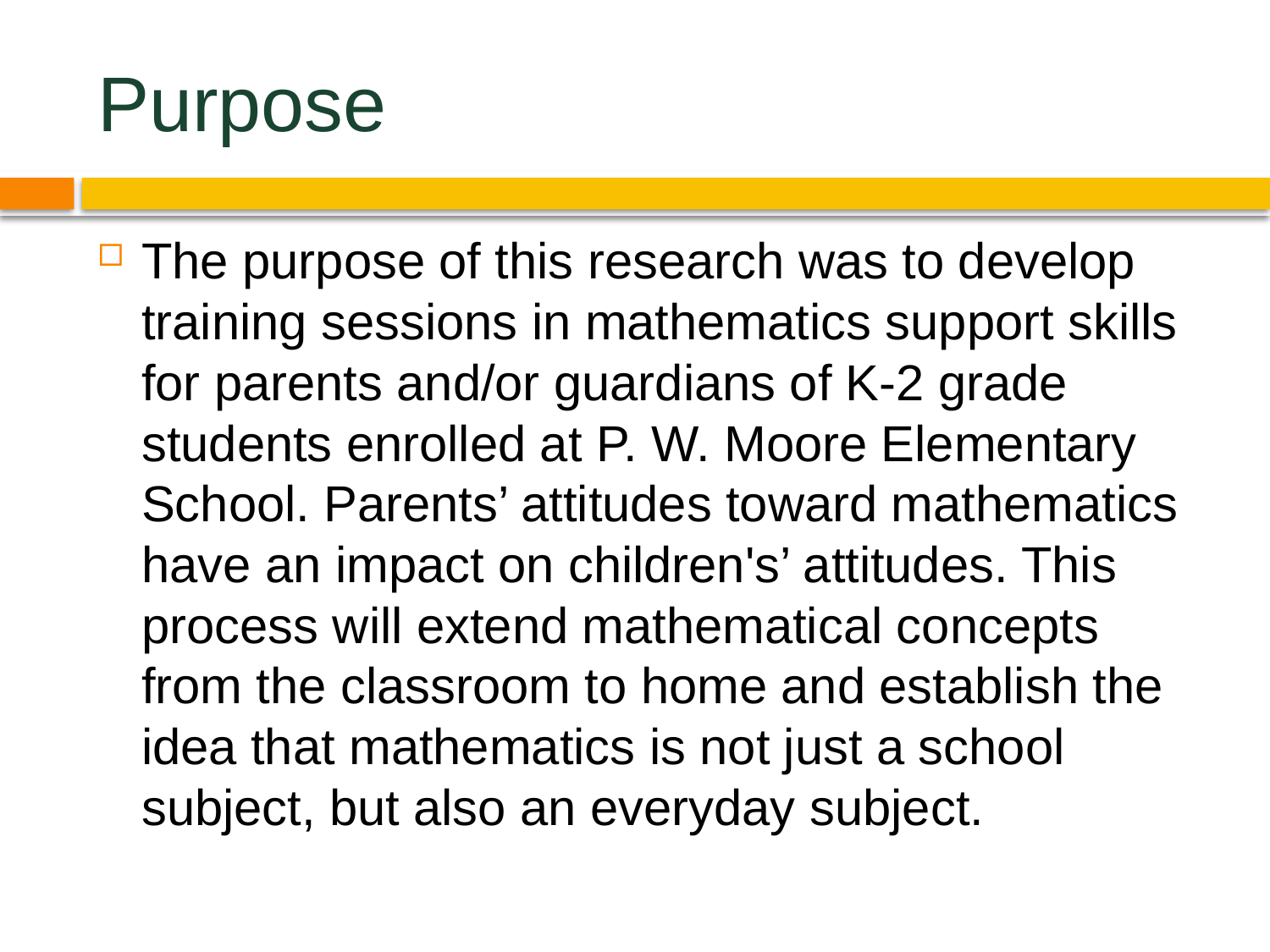

# Purpose
The purpose of this research was to develop training sessions in mathematics support skills for parents and/or guardians of K-2 grade students enrolled at P. W. Moore Elementary School. Parents’ attitudes toward mathematics have an impact on children's’ attitudes. This process will extend mathematical concepts from the classroom to home and establish the idea that mathematics is not just a school subject, but also an everyday subject.